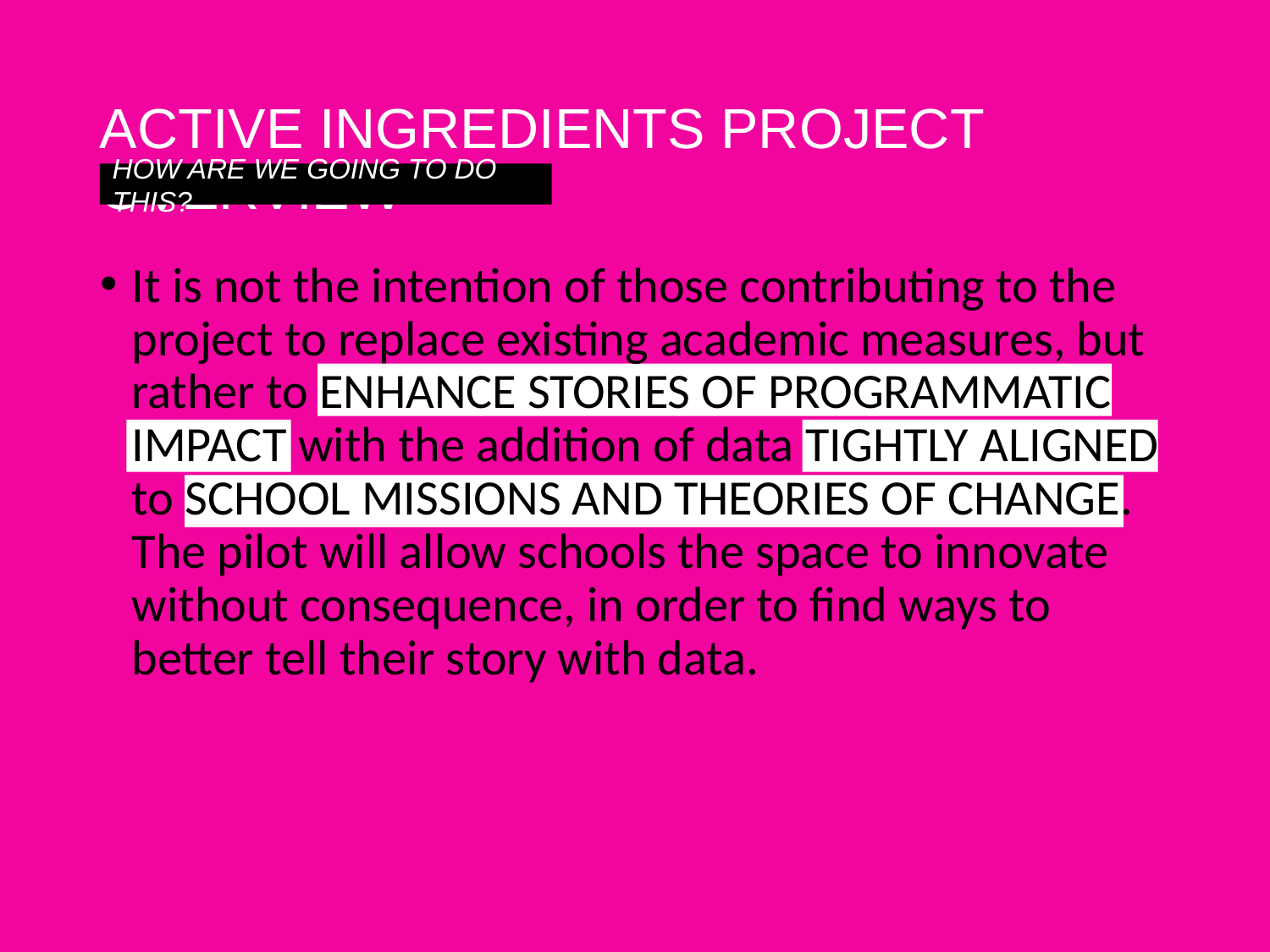

# ACTIVE INGREDIENTS PROJECT OVERVIEW
HOW ARE WE GOING TO DO THIS?
It is not the intention of those contributing to the project to replace existing academic measures, but rather to ENHANCE STORIES OF PROGRAMMATIC IMPACT with the addition of data TIGHTLY ALIGNED to SCHOOL MISSIONS AND THEORIES OF CHANGE. The pilot will allow schools the space to innovate without consequence, in order to find ways to better tell their story with data.